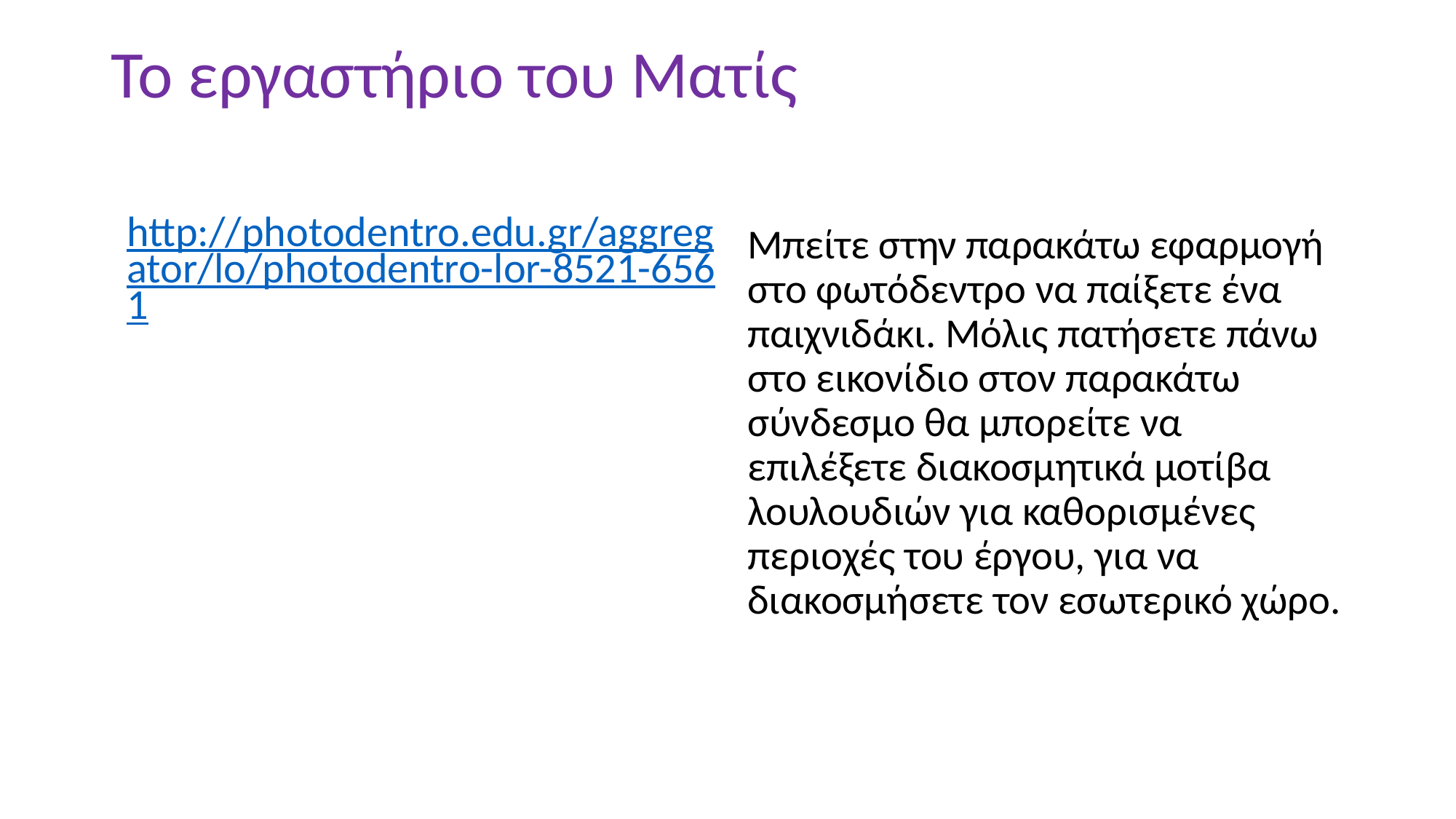

# Το εργαστήριο του Ματίς
http://photodentro.edu.gr/aggregator/lo/photodentro-lor-8521-6561

Μπείτε στην παρακάτω εφαρμογή στο φωτόδεντρο να παίξετε ένα παιχνιδάκι. Μόλις πατήσετε πάνω στο εικονίδιο στον παρακάτω σύνδεσμο θα μπορείτε να επιλέξετε διακοσμητικά μοτίβα λουλουδιών για καθορισμένες περιοχές του έργου, για να διακοσμήσετε τον εσωτερικό χώρο.